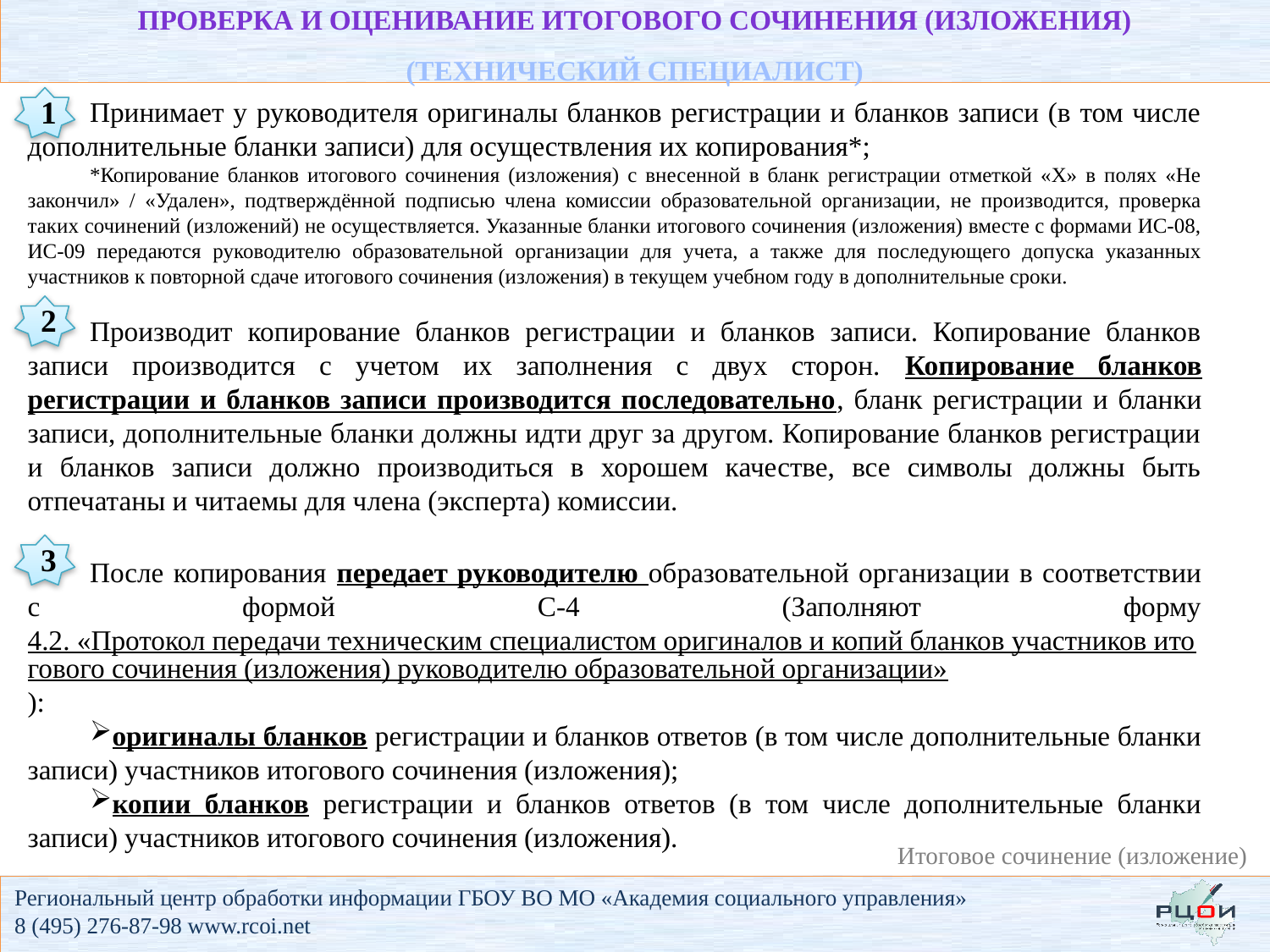

# Проверка и оценивание итогового сочинения (изложения) (ТЕХНИЧЕСКИЙ СПЕЦИАЛИСТ)
Принимает у руководителя оригиналы бланков регистрации и бланков записи (в том числе дополнительные бланки записи) для осуществления их копирования*;
*Копирование бланков итогового сочинения (изложения) с внесенной в бланк регистрации отметкой «Х» в полях «Не закончил» / «Удален», подтверждённой подписью члена комиссии образовательной организации, не производится, проверка таких сочинений (изложений) не осуществляется. Указанные бланки итогового сочинения (изложения) вместе с формами ИС-08, ИС-09 передаются руководителю образовательной организации для учета, а также для последующего допуска указанных участников к повторной сдаче итогового сочинения (изложения) в текущем учебном году в дополнительные сроки.

Производит копирование бланков регистрации и бланков записи. Копирование бланков записи производится с учетом их заполнения с двух сторон. Копирование бланков регистрации и бланков записи производится последовательно, бланк регистрации и бланки записи, дополнительные бланки должны идти друг за другом. Копирование бланков регистрации и бланков записи должно производиться в хорошем качестве, все символы должны быть отпечатаны и читаемы для члена (эксперта) комиссии.

После копирования передает руководителю образовательной организации в соответствии с формой С-4 (Заполняют форму 4.2. «Протокол передачи техническим специалистом оригиналов и копий бланков участников итогового сочинения (изложения) руководителю образовательной организации»):
оригиналы бланков регистрации и бланков ответов (в том числе дополнительные бланки записи) участников итогового сочинения (изложения);
копии бланков регистрации и бланков ответов (в том числе дополнительные бланки записи) участников итогового сочинения (изложения).

1
2
3